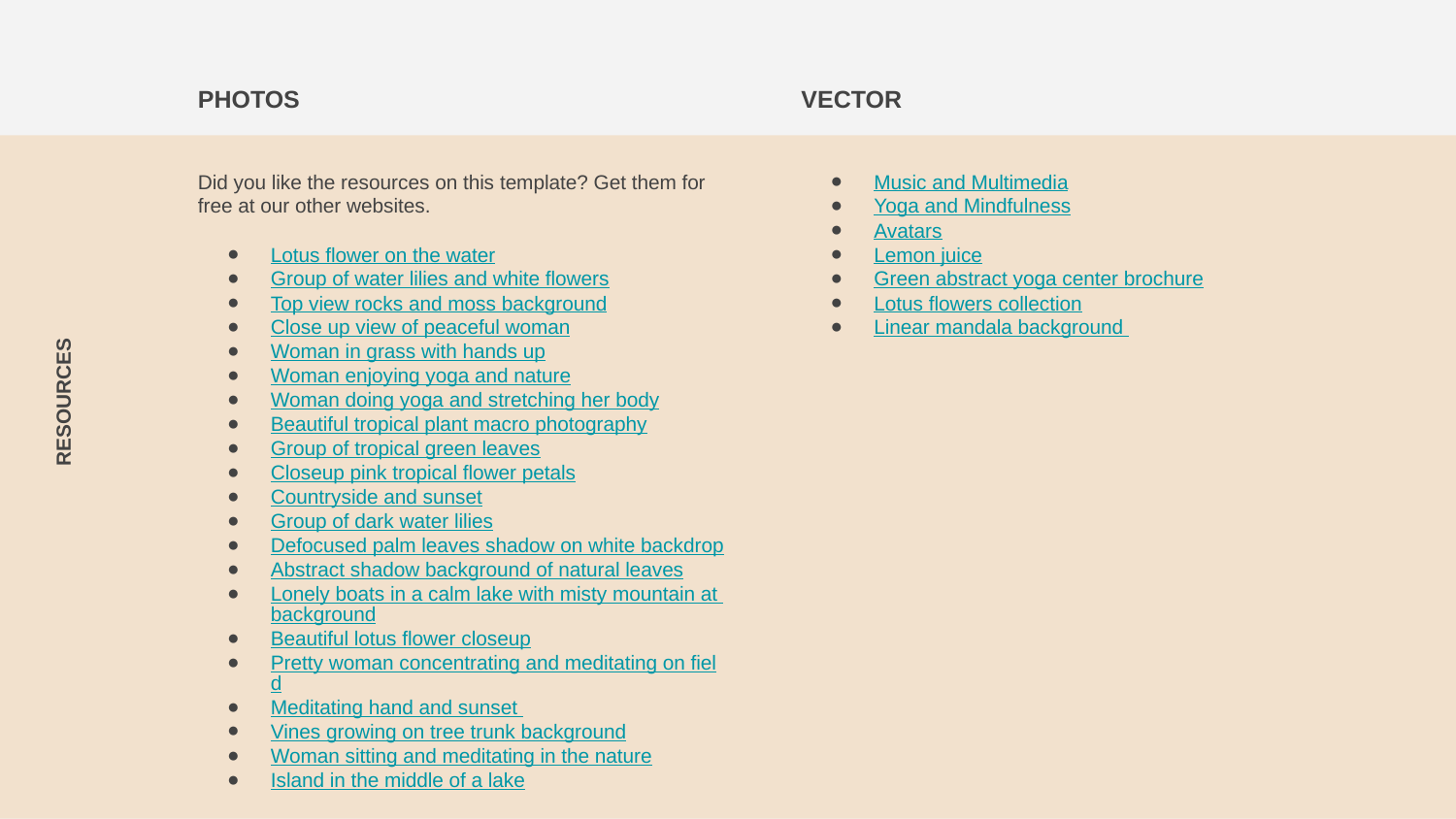

PHOTOS
VECTOR
Did you like the resources on this template? Get them for free at our other websites.

Lotus flower on the water
Group of water lilies and white flowers
Top view rocks and moss background
Close up view of peaceful woman
Woman in grass with hands up
Woman enjoying yoga and nature
Woman doing yoga and stretching her body
Beautiful tropical plant macro photography
Group of tropical green leaves
Closeup pink tropical flower petals
Countryside and sunset
Group of dark water lilies
Defocused palm leaves shadow on white backdrop
Abstract shadow background of natural leaves
Lonely boats in a calm lake with misty mountain at background
Beautiful lotus flower closeup
Pretty woman concentrating and meditating on field
Meditating hand and sunset
Vines growing on tree trunk background
Woman sitting and meditating in the nature
Island in the middle of a lake

Music and Multimedia
Yoga and Mindfulness
Avatars
Lemon juice
Green abstract yoga center brochure
Lotus flowers collection
Linear mandala background

# RESOURCES